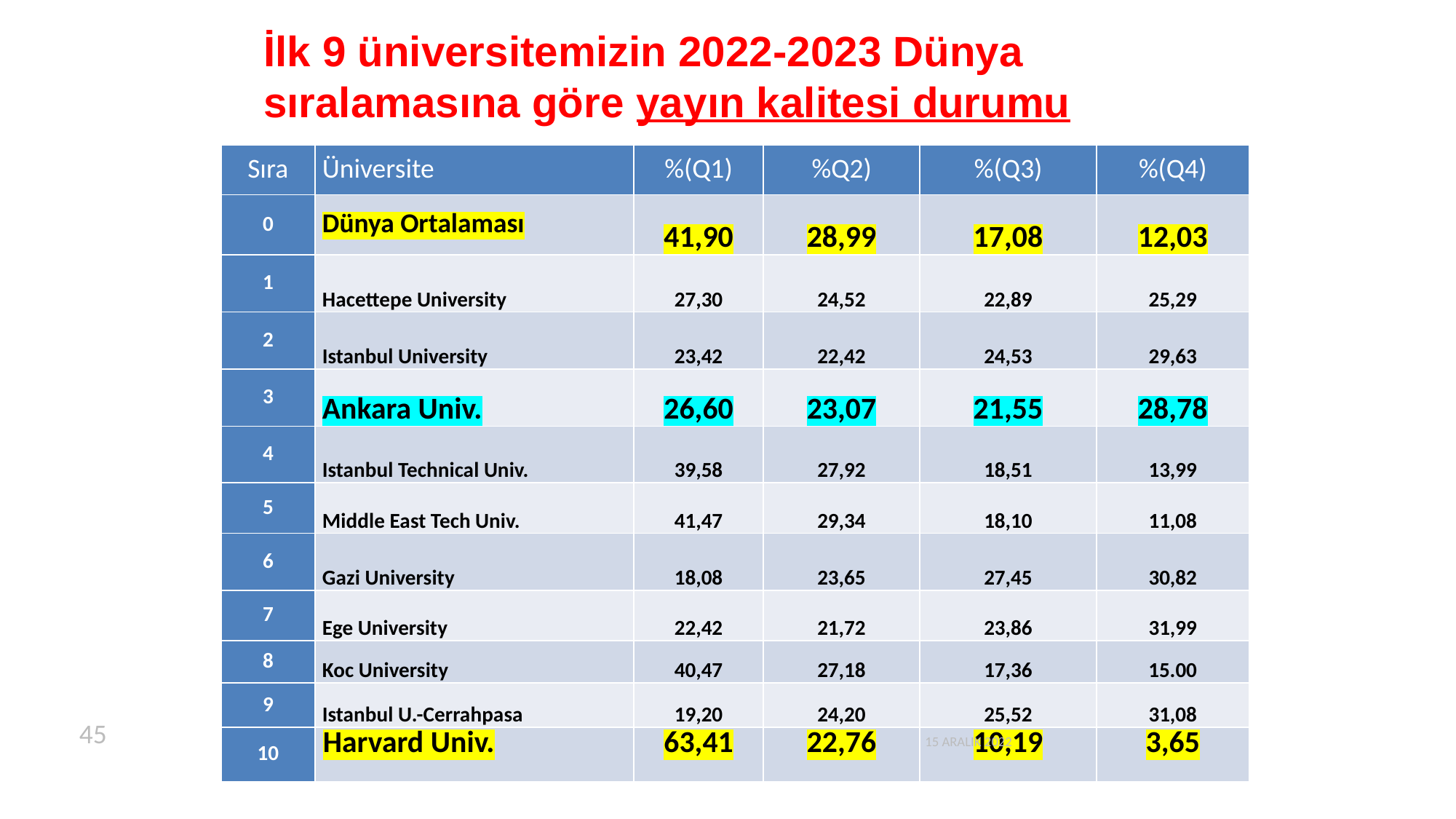

# İlk 9 üniversitemizin 2022-2023 Dünya sıralamasına göre yayın kalitesi durumu
| Sıra | Üniversite | %(Q1) | %Q2) | %(Q3) | %(Q4) |
| --- | --- | --- | --- | --- | --- |
| 0 | Dünya Ortalaması | 41,90 | 28,99 | 17,08 | 12,03 |
| 1 | Hacettepe University | 27,30 | 24,52 | 22,89 | 25,29 |
| 2 | Istanbul University | 23,42 | 22,42 | 24,53 | 29,63 |
| 3 | Ankara Univ. | 26,60 | 23,07 | 21,55 | 28,78 |
| 4 | Istanbul Technical Univ. | 39,58 | 27,92 | 18,51 | 13,99 |
| 5 | Middle East Tech Univ. | 41,47 | 29,34 | 18,10 | 11,08 |
| 6 | Gazi University | 18,08 | 23,65 | 27,45 | 30,82 |
| 7 | Ege University | 22,42 | 21,72 | 23,86 | 31,99 |
| 8 | Koc University | 40,47 | 27,18 | 17,36 | 15.00 |
| 9 | Istanbul U.-Cerrahpasa | 19,20 | 24,20 | 25,52 | 31,08 |
| 10 | Harvard Univ. | 63,41 | 22,76 | 10,19 | 3,65 |
45
15 ARALIK 2022